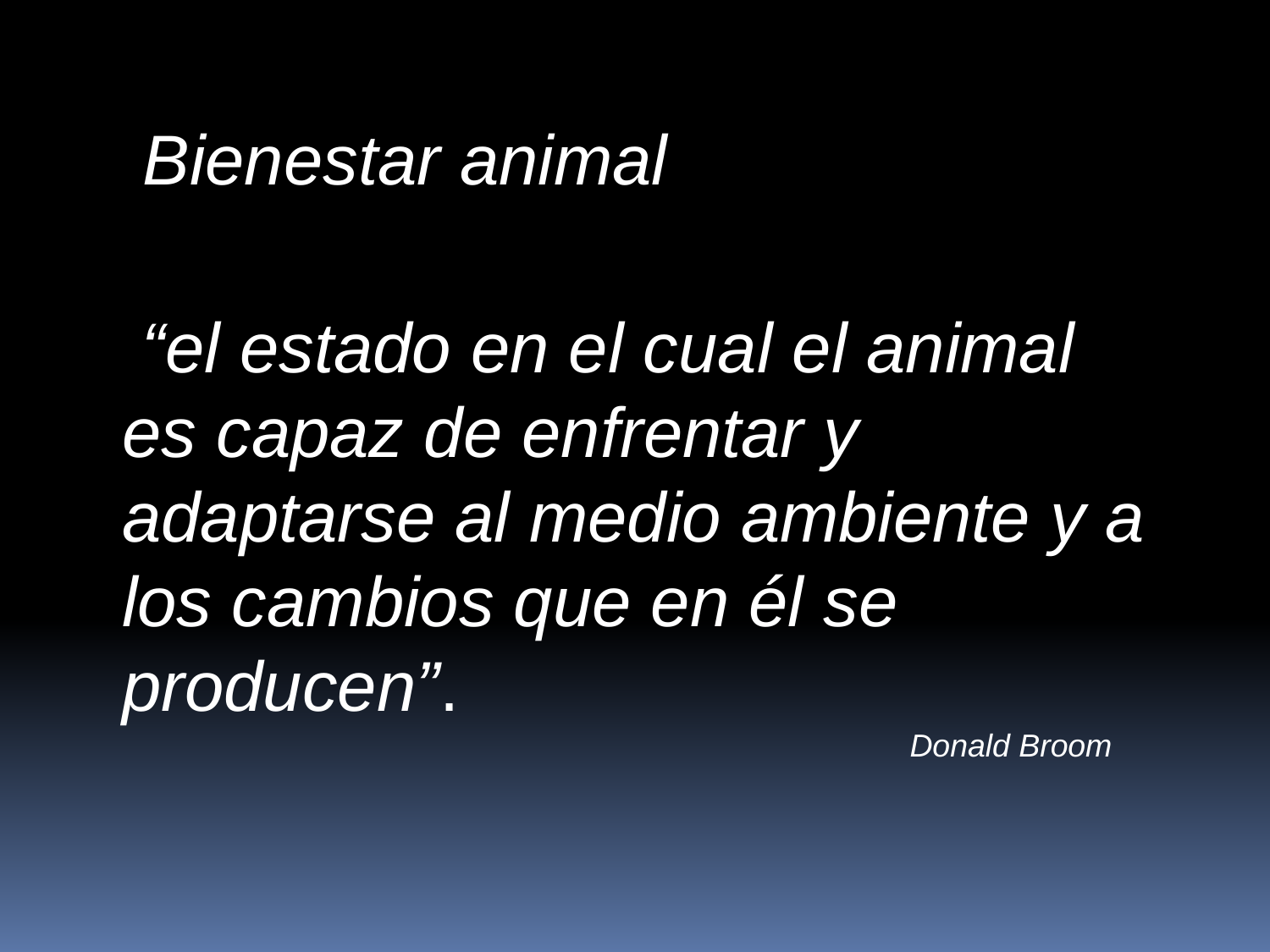

Bienestar animal
 “el estado en el cual el animal es capaz de enfrentar y adaptarse al medio ambiente y a los cambios que en él se producen”.
Donald Broom